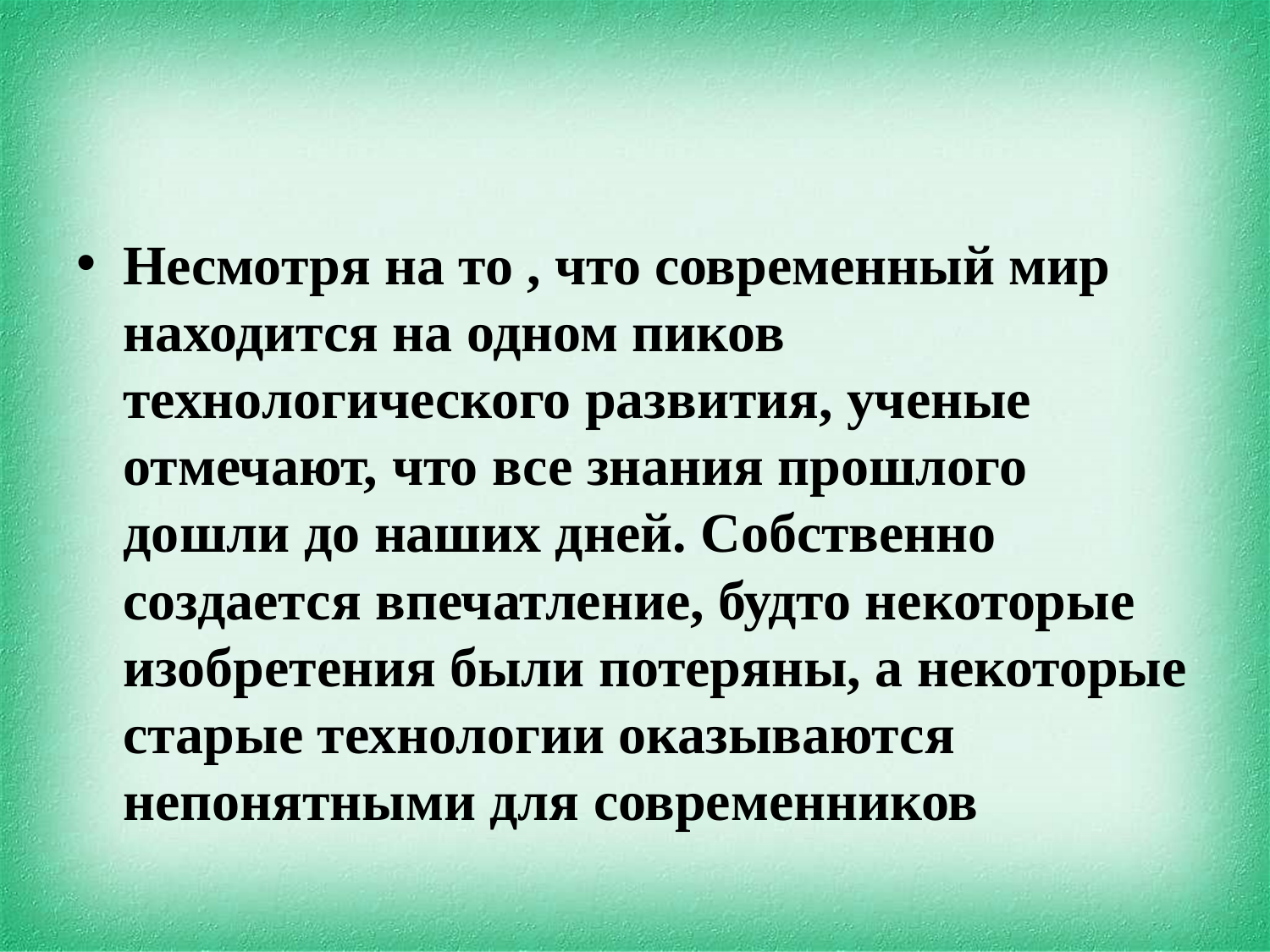

#
Несмотря на то , что современный мир находится на одном пиков технологического развития, ученые отмечают, что все знания прошлого дошли до наших дней. Собственно создается впечатление, будто некоторые  изобретения были потеряны, а некоторые старые технологии оказываются непонятными для современников